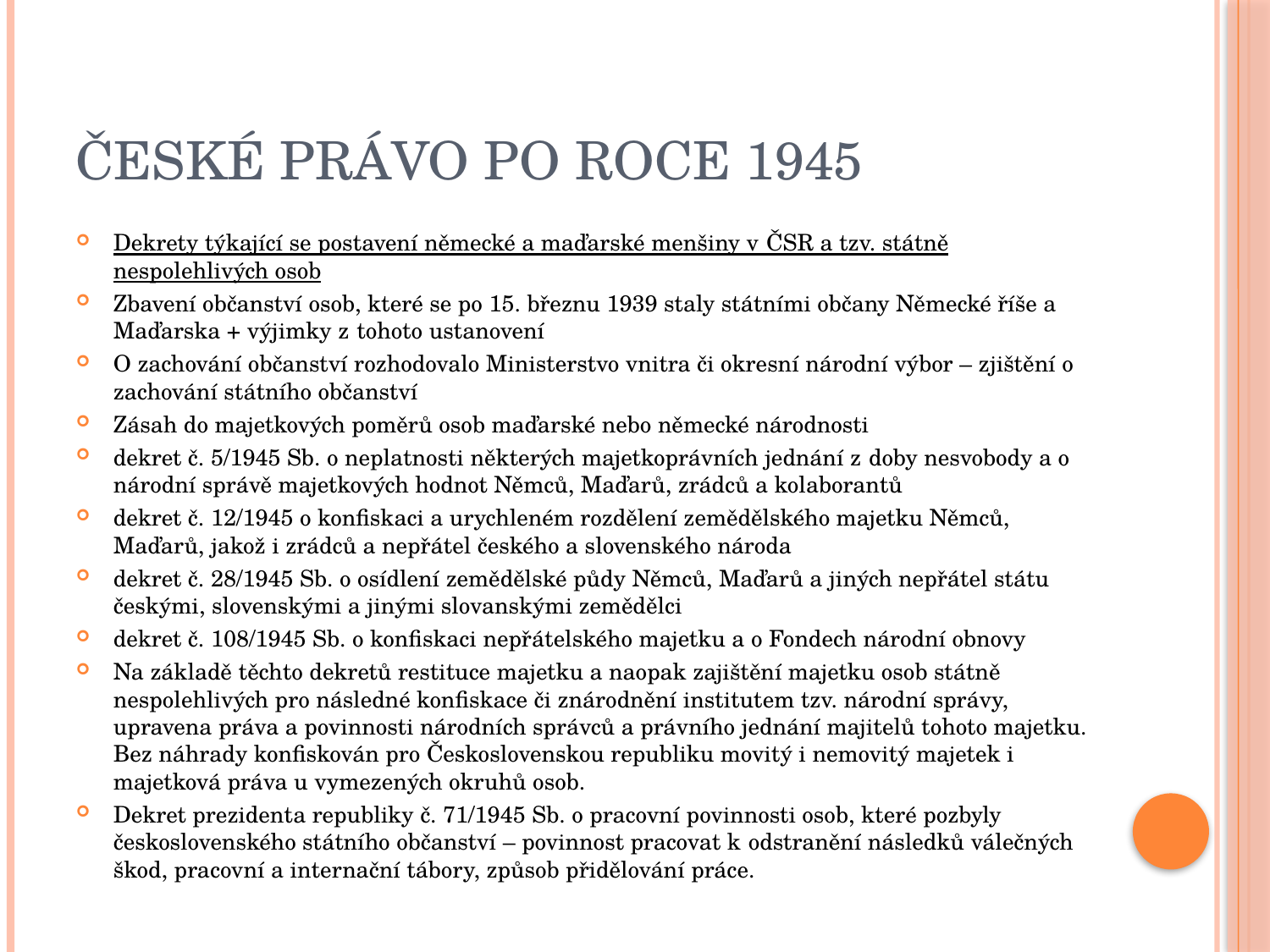

# České právo po roce 1945
Dekrety týkající se postavení německé a maďarské menšiny v ČSR a tzv. státně nespolehlivých osob
Zbavení občanství osob, které se po 15. březnu 1939 staly státními občany Německé říše a Maďarska + výjimky z tohoto ustanovení
O zachování občanství rozhodovalo Ministerstvo vnitra či okresní národní výbor – zjištění o zachování státního občanství
Zásah do majetkových poměrů osob maďarské nebo německé národnosti
dekret č. 5/1945 Sb. o neplatnosti některých majetkoprávních jednání z doby nesvobody a o národní správě majetkových hodnot Němců, Maďarů, zrádců a kolaborantů
dekret č. 12/1945 o konfiskaci a urychleném rozdělení zemědělského majetku Němců, Maďarů, jakož i zrádců a nepřátel českého a slovenského národa
dekret č. 28/1945 Sb. o osídlení zemědělské půdy Němců, Maďarů a jiných nepřátel státu českými, slovenskými a jinými slovanskými zemědělci
dekret č. 108/1945 Sb. o konfiskaci nepřátelského majetku a o Fondech národní obnovy
Na základě těchto dekretů restituce majetku a naopak zajištění majetku osob státně nespolehlivých pro následné konfiskace či znárodnění institutem tzv. národní správy, upravena práva a povinnosti národních správců a právního jednání majitelů tohoto majetku. Bez náhrady konfiskován pro Československou republiku movitý i nemovitý majetek i majetková práva u vymezených okruhů osob.
Dekret prezidenta republiky č. 71/1945 Sb. o pracovní povinnosti osob, které pozbyly československého státního občanství – povinnost pracovat k odstranění následků válečných škod, pracovní a internační tábory, způsob přidělování práce.